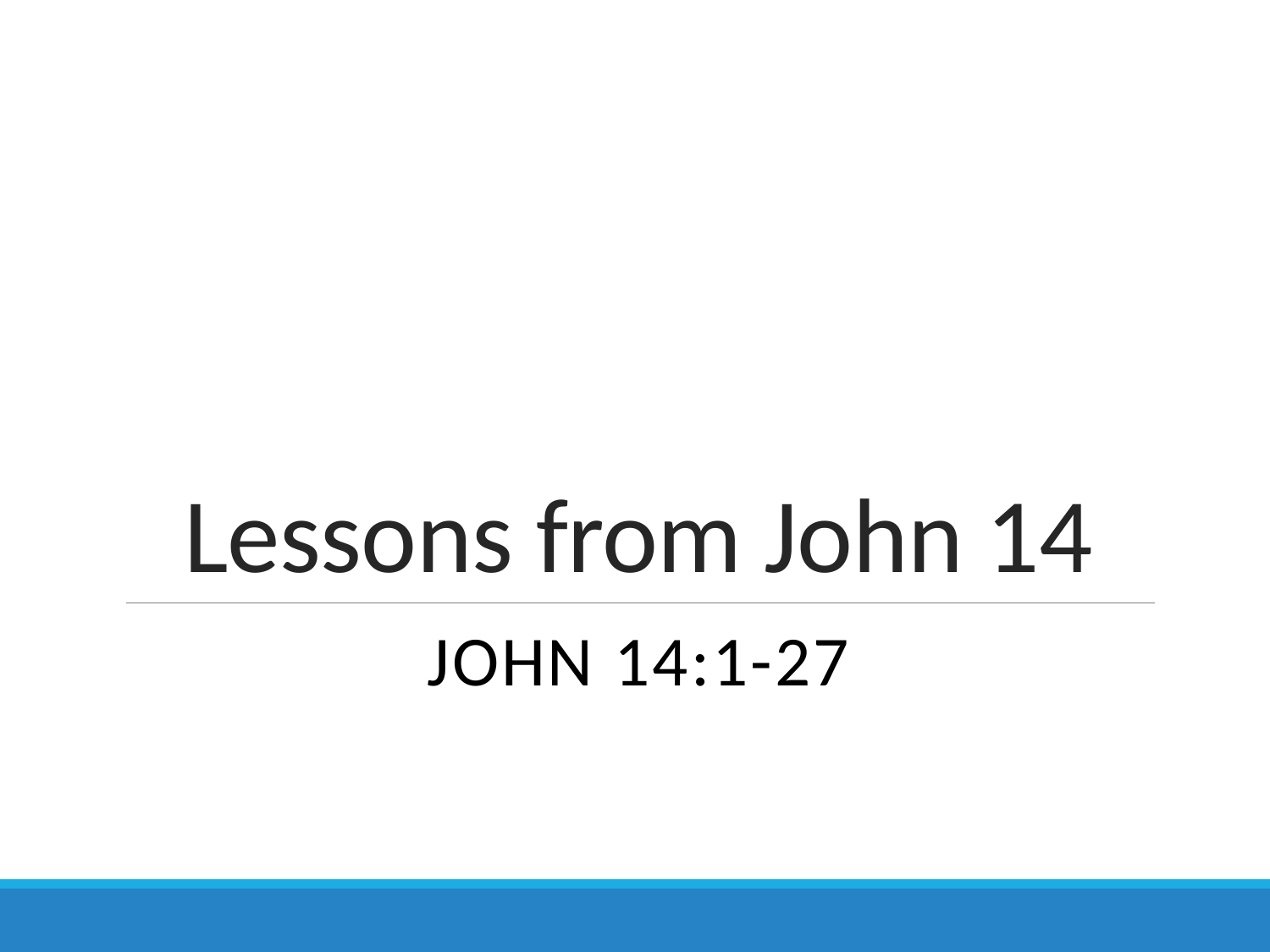

# Lessons from John 14
John 14:1-27